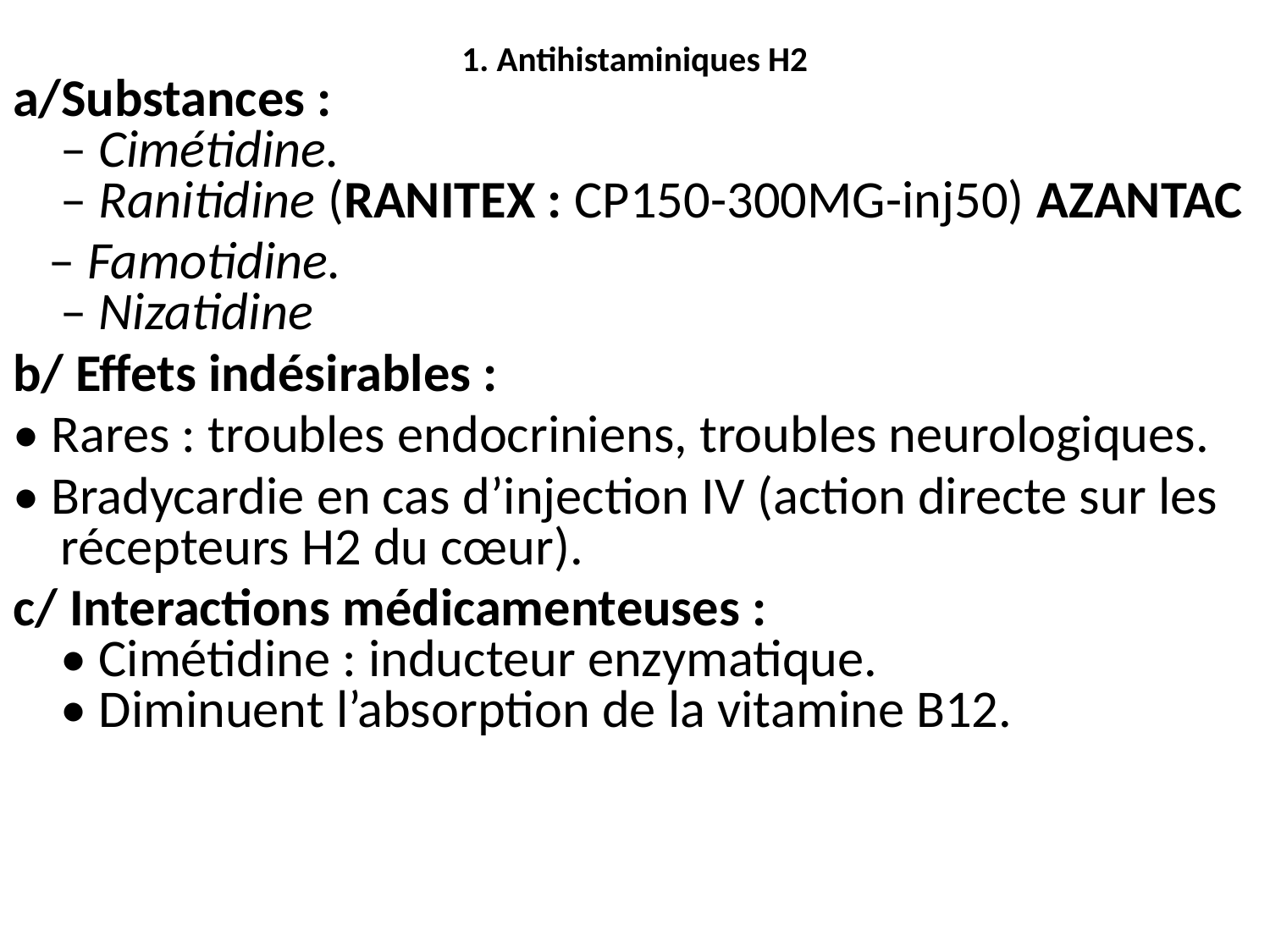

1. Antihistaminiques H2
a/Substances :
– Cimétidine.
– Ranitidine (RANITEX : CP150-300MG-inj50) AZANTAC
   – Famotidine.
– Nizatidine
b/ Effets indésirables :
• Rares : troubles endocriniens, troubles neurologiques.
• Bradycardie en cas d’injection IV (action directe sur les récepteurs H2 du cœur).
c/ Interactions médicamenteuses :
• Cimétidine : inducteur enzymatique.
• Diminuent l’absorption de la vitamine B12.